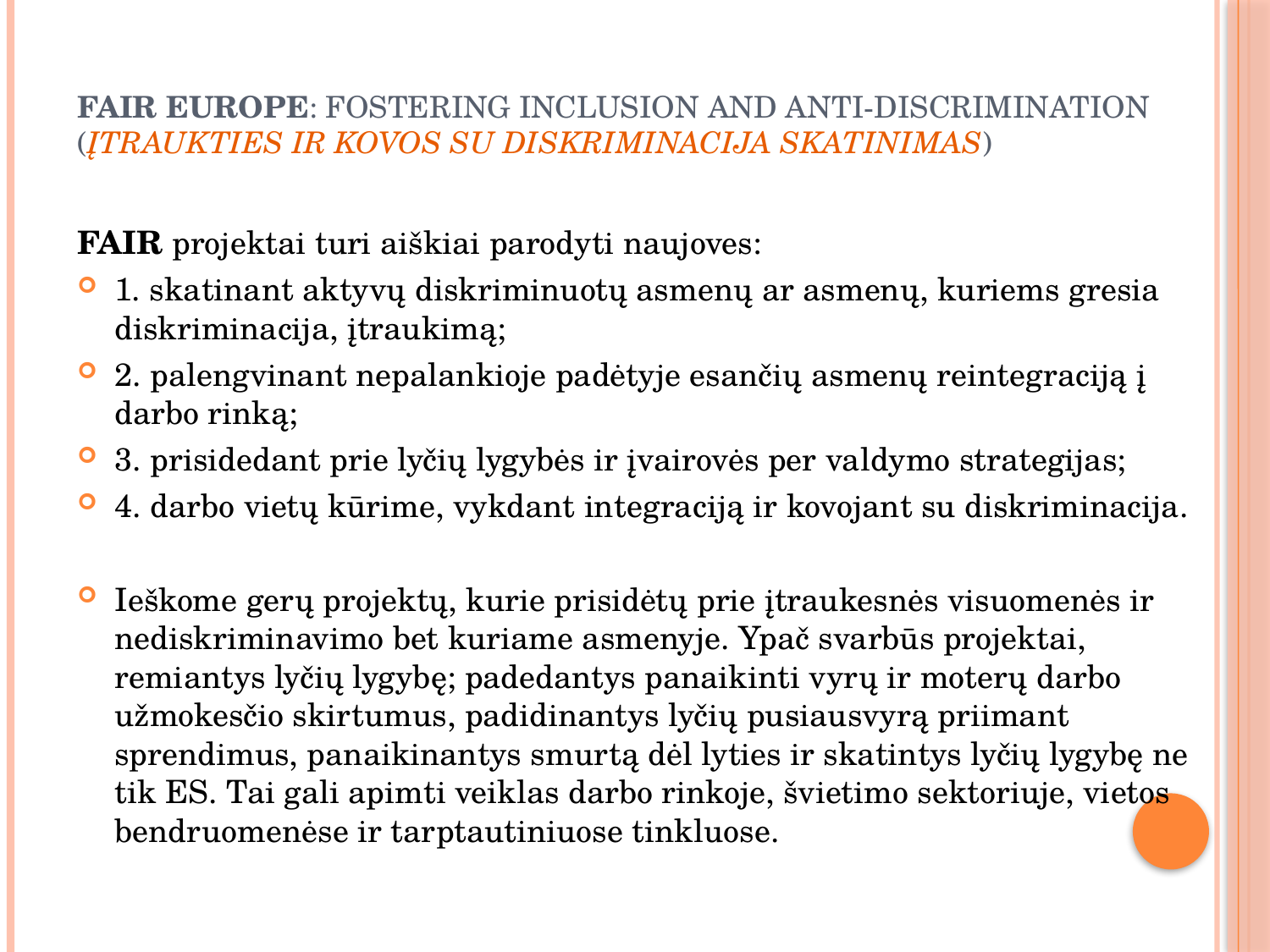

# FAIR Europe: Fostering inclusion and anti-discrimination (įtraukties ir kovos su diskriminacija skatinimas)
FAIR projektai turi aiškiai parodyti naujoves:
1. skatinant aktyvų diskriminuotų asmenų ar asmenų, kuriems gresia diskriminacija, įtraukimą;
2. palengvinant nepalankioje padėtyje esančių asmenų reintegraciją į darbo rinką;
3. prisidedant prie lyčių lygybės ir įvairovės per valdymo strategijas;
4. darbo vietų kūrime, vykdant integraciją ir kovojant su diskriminacija.

Ieškome gerų projektų, kurie prisidėtų prie įtraukesnės visuomenės ir nediskriminavimo bet kuriame asmenyje. Ypač svarbūs projektai, remiantys lyčių lygybę; padedantys panaikinti vyrų ir moterų darbo užmokesčio skirtumus, padidinantys lyčių pusiausvyrą priimant sprendimus, panaikinantys smurtą dėl lyties ir skatintys lyčių lygybę ne tik ES. Tai gali apimti veiklas darbo rinkoje, švietimo sektoriuje, vietos bendruomenėse ir tarptautiniuose tinkluose.